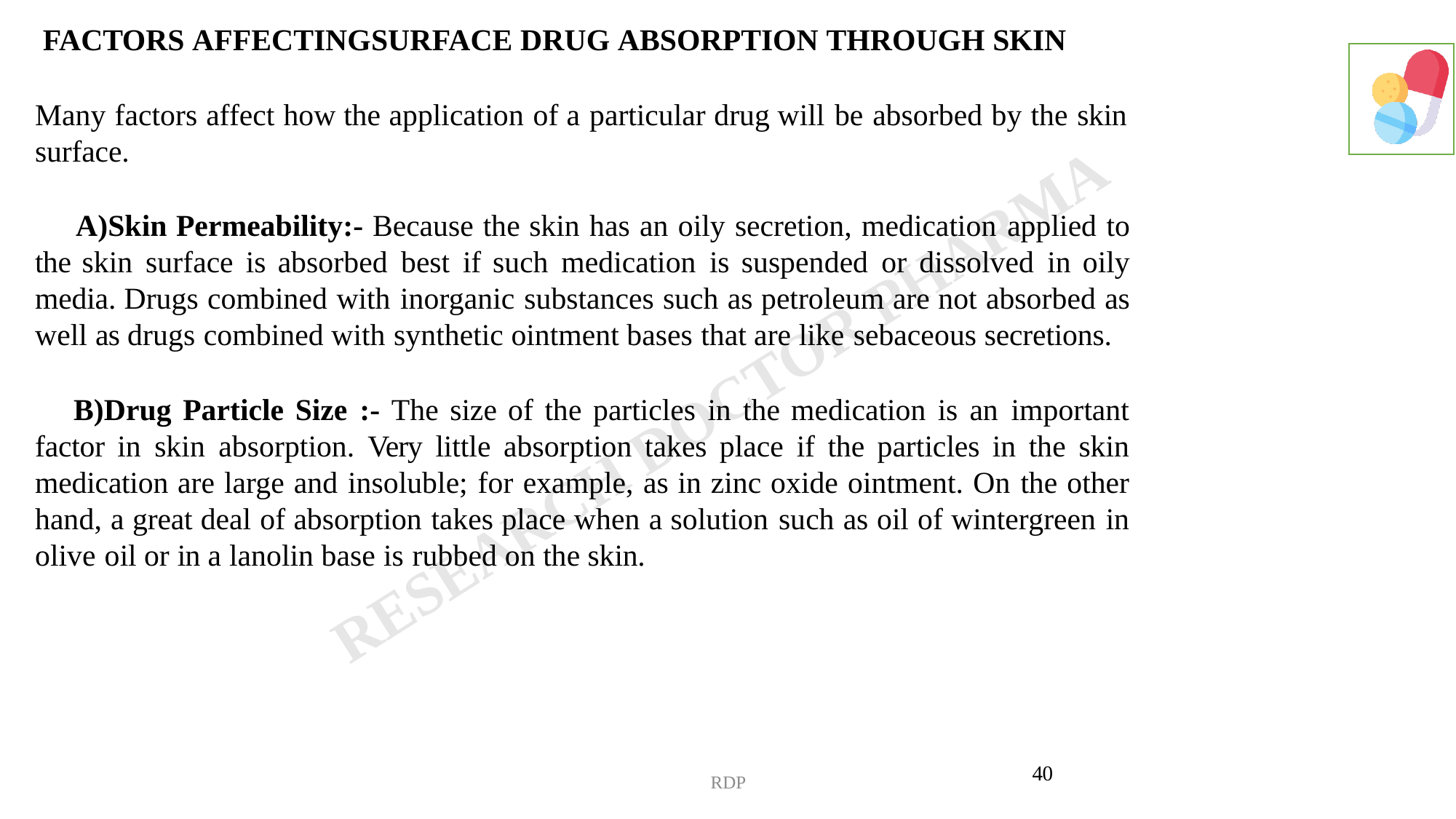

FACTORS AFFECTINGSURFACE DRUG ABSORPTION THROUGH SKIN

Many factors affect how the application of a particular drug will be absorbed by the skin surface.

Skin Permeability:- Because the skin has an oily secretion, medication applied to the skin surface is absorbed best if such medication is suspended or dissolved in oily media. Drugs combined with inorganic substances such as petroleum are not absorbed as well as drugs combined with synthetic ointment bases that are like sebaceous secretions.

Drug Particle Size :- The size of the particles in the medication is an important factor in skin absorption. Very little absorption takes place if the particles in the skin medication are large and insoluble; for example, as in zinc oxide ointment. On the other hand, a great deal of absorption takes place when a solution such as oil of wintergreen in olive oil or in a lanolin base is rubbed on the skin.
RDP
40